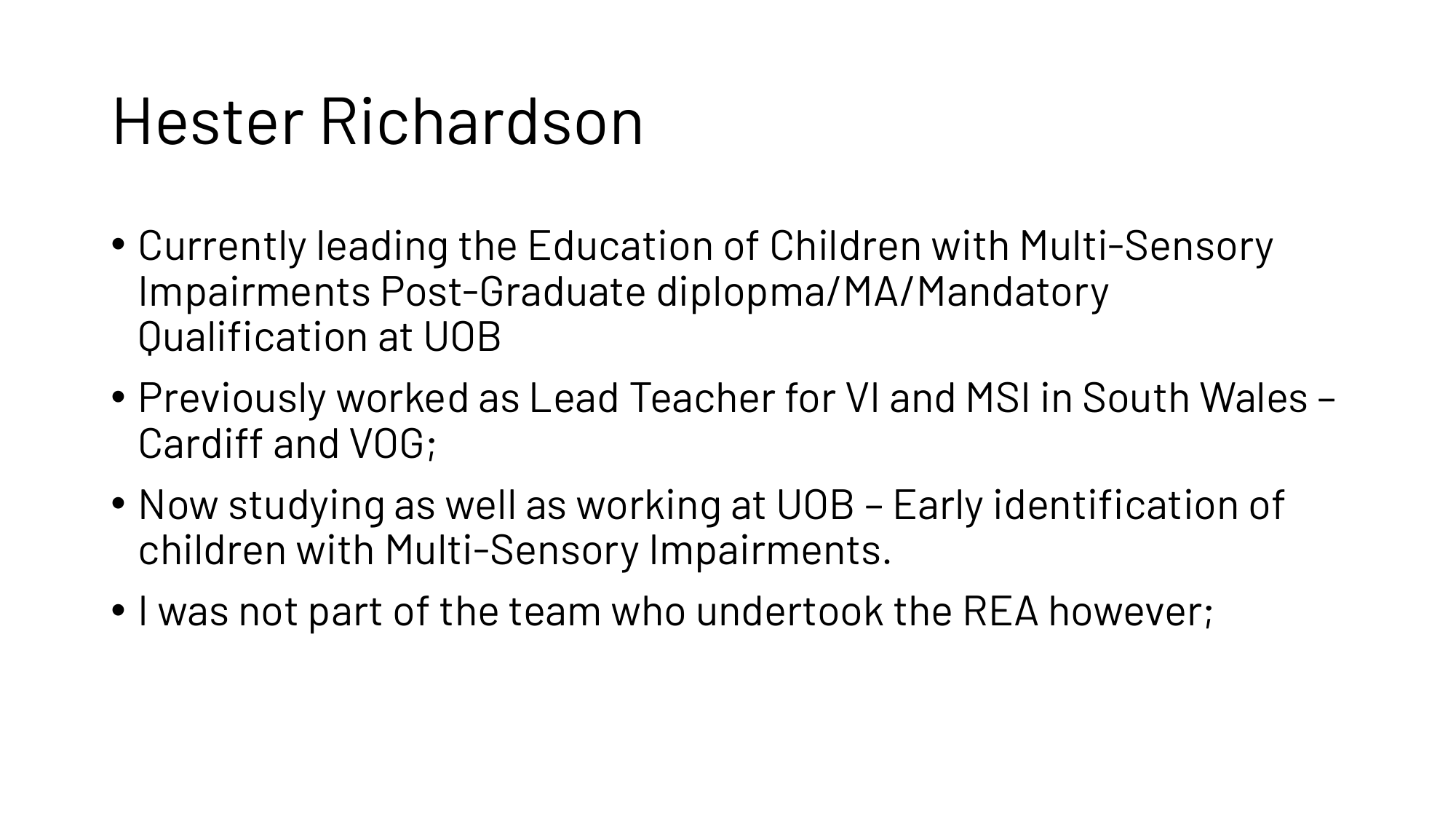

# Hester Richardson
Currently leading the Education of Children with Multi-Sensory Impairments Post-Graduate diplopma/MA/Mandatory Qualification at UOB
Previously worked as Lead Teacher for VI and MSI in South Wales – Cardiff and VOG;
Now studying as well as working at UOB – Early identification of children with Multi-Sensory Impairments.
I was not part of the team who undertook the REA however;